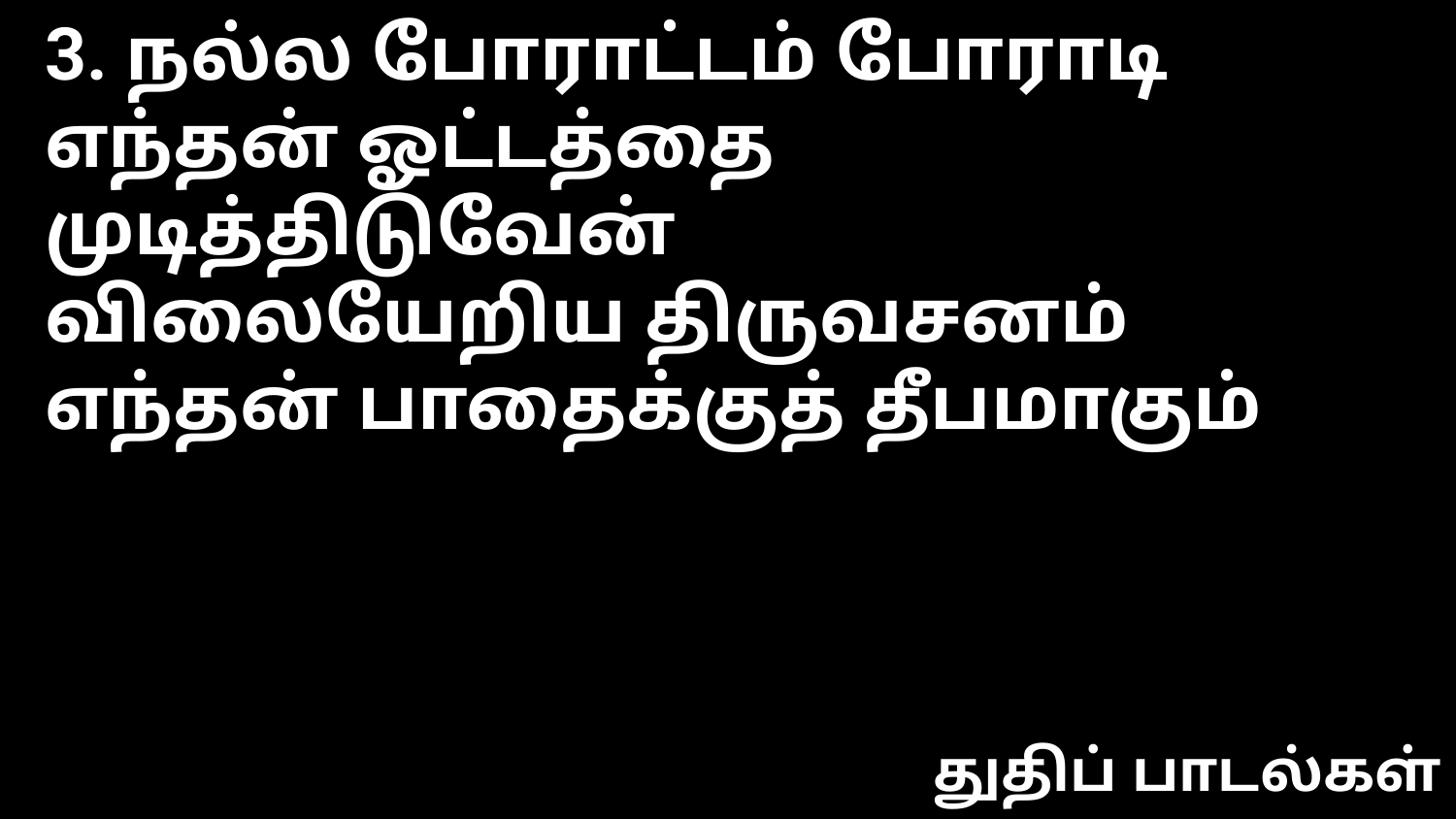

3. நல்ல போராட்டம் போராடி
எந்தன் ஓட்டத்தை முடித்திடுவேன்
விலையேறிய திருவசனம்
எந்தன் பாதைக்குத் தீபமாகும்

துதிப் பாடல்கள்